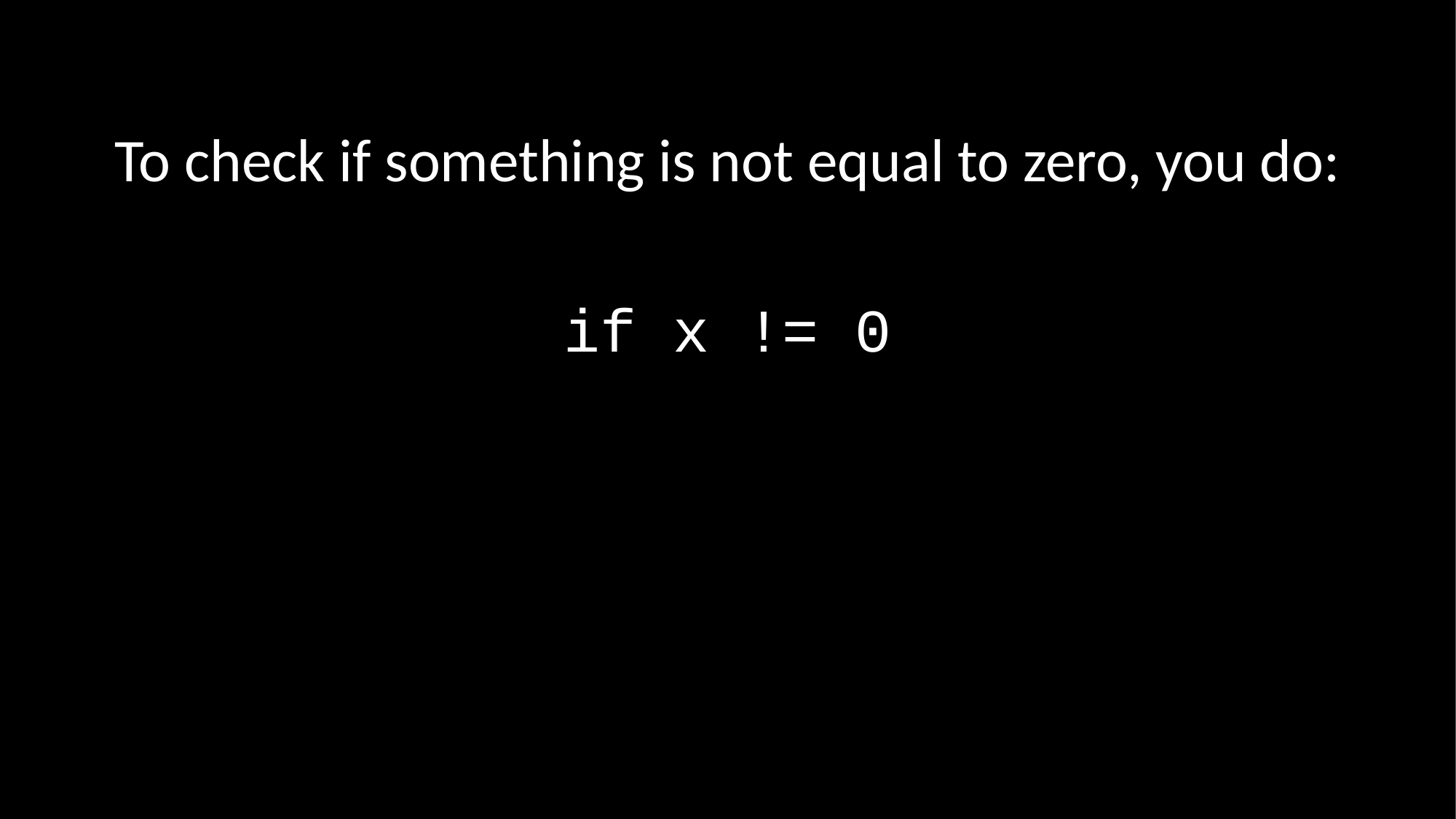

To check if something is not equal to zero, you do:

if x != 0